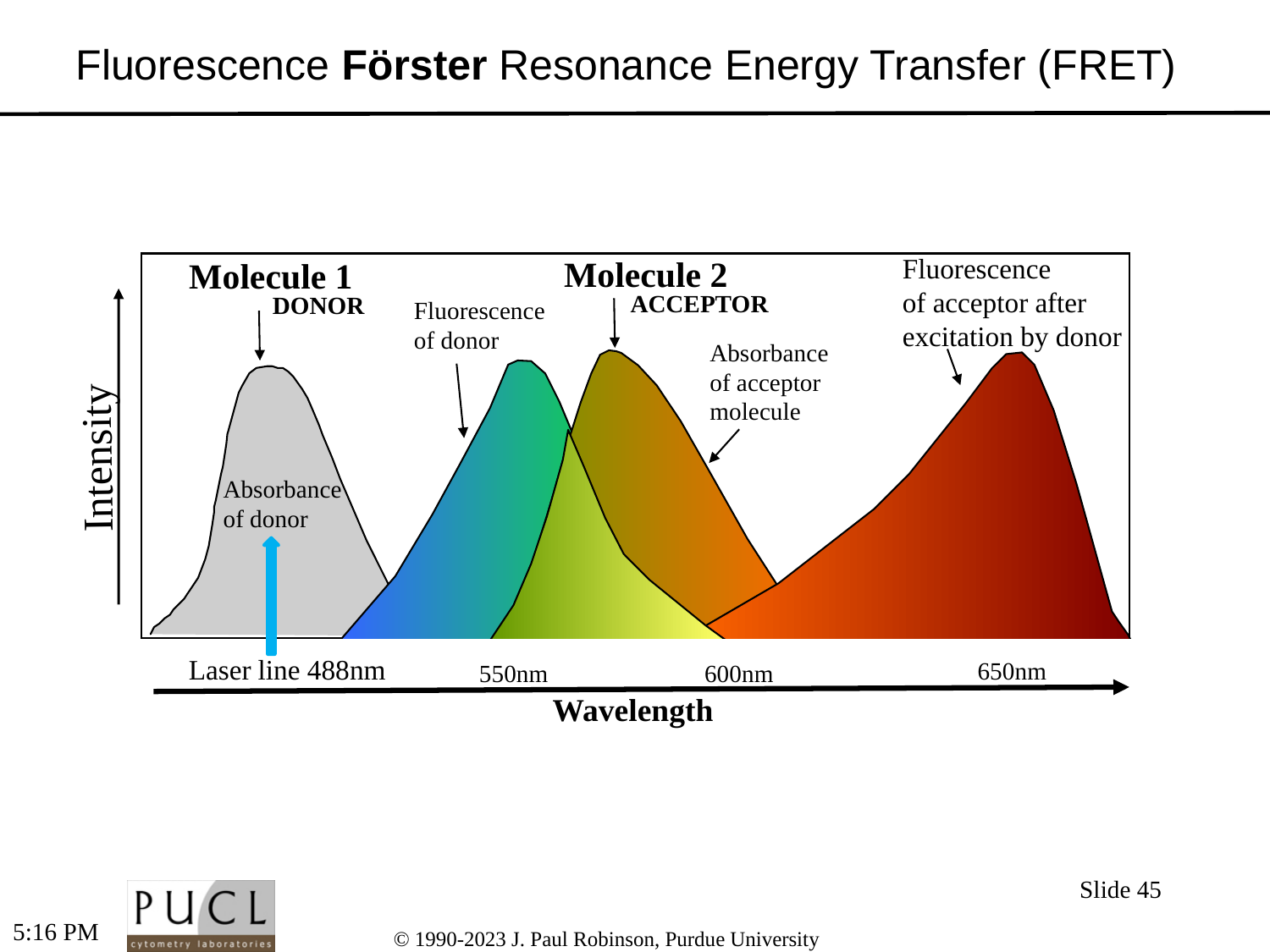

# Fluorescence Förster Resonance Energy Transfer (FRET)
Fluorescence
of acceptor after
excitation by donor
Molecule 2
Molecule 1

ACCEPTOR
DONOR

Fluorescence
of donor

Absorbance
of acceptor
molecule

Intensity

Absorbance
of donor
Wavelength

Laser line 488nm
650nm
550nm
600nm
Slide 45
5:16 PM